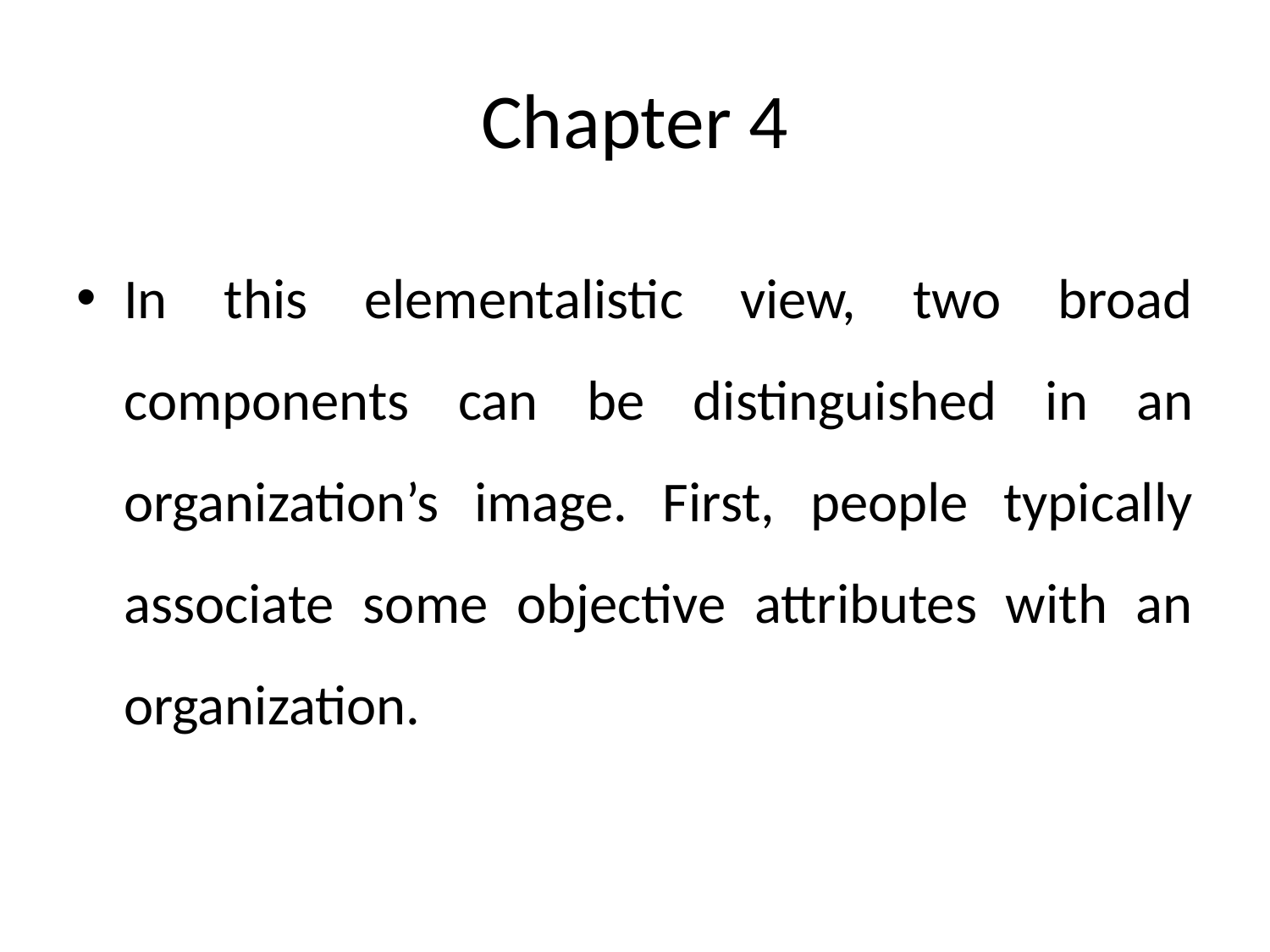

# Chapter 4
In this elementalistic view, two broad components can be distinguished in an organization’s image. First, people typically associate some objective attributes with an organization.